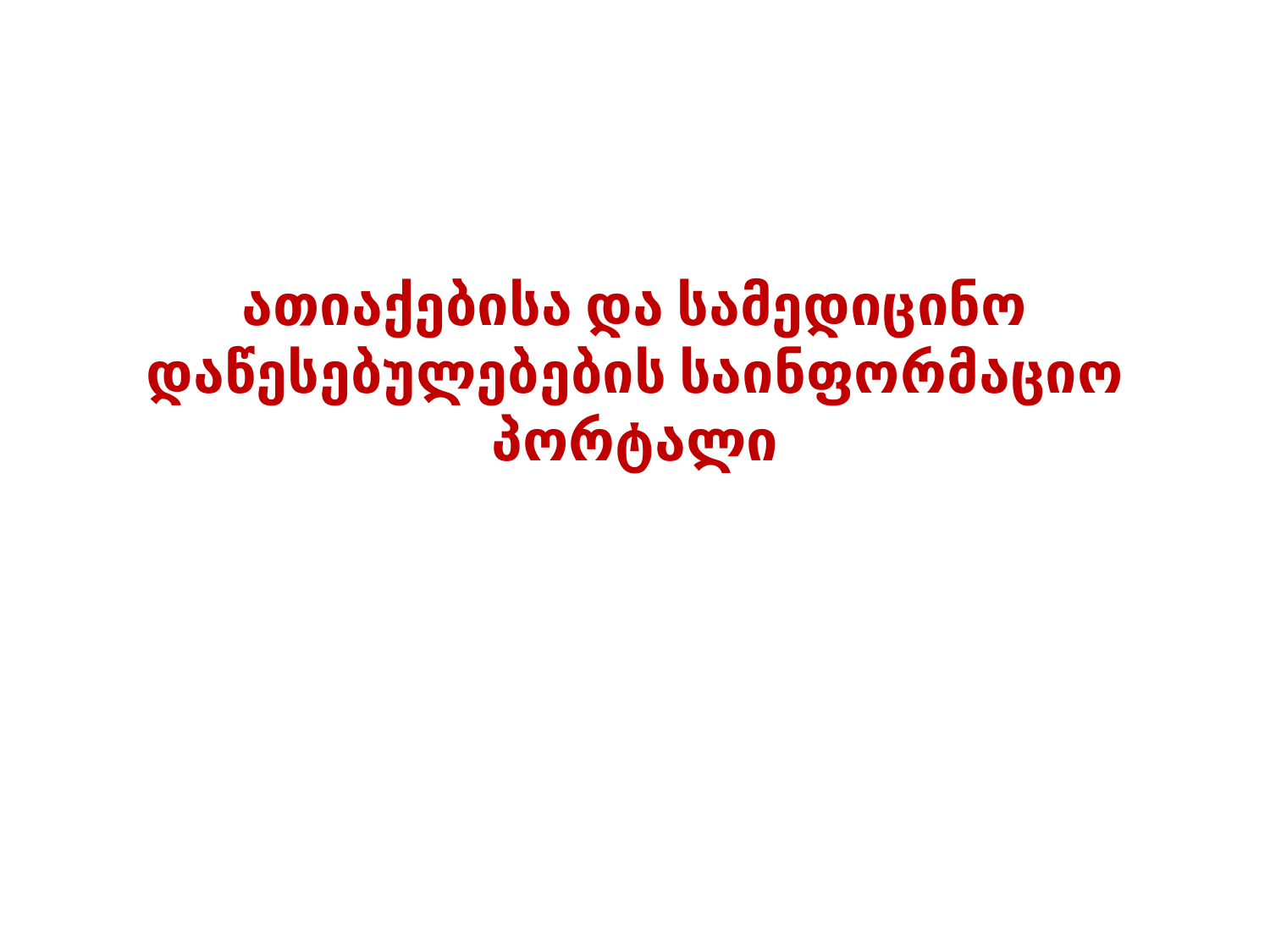

# ათიაქებისა და სამედიცინო დაწესებულებების საინფორმაციო პორტალი